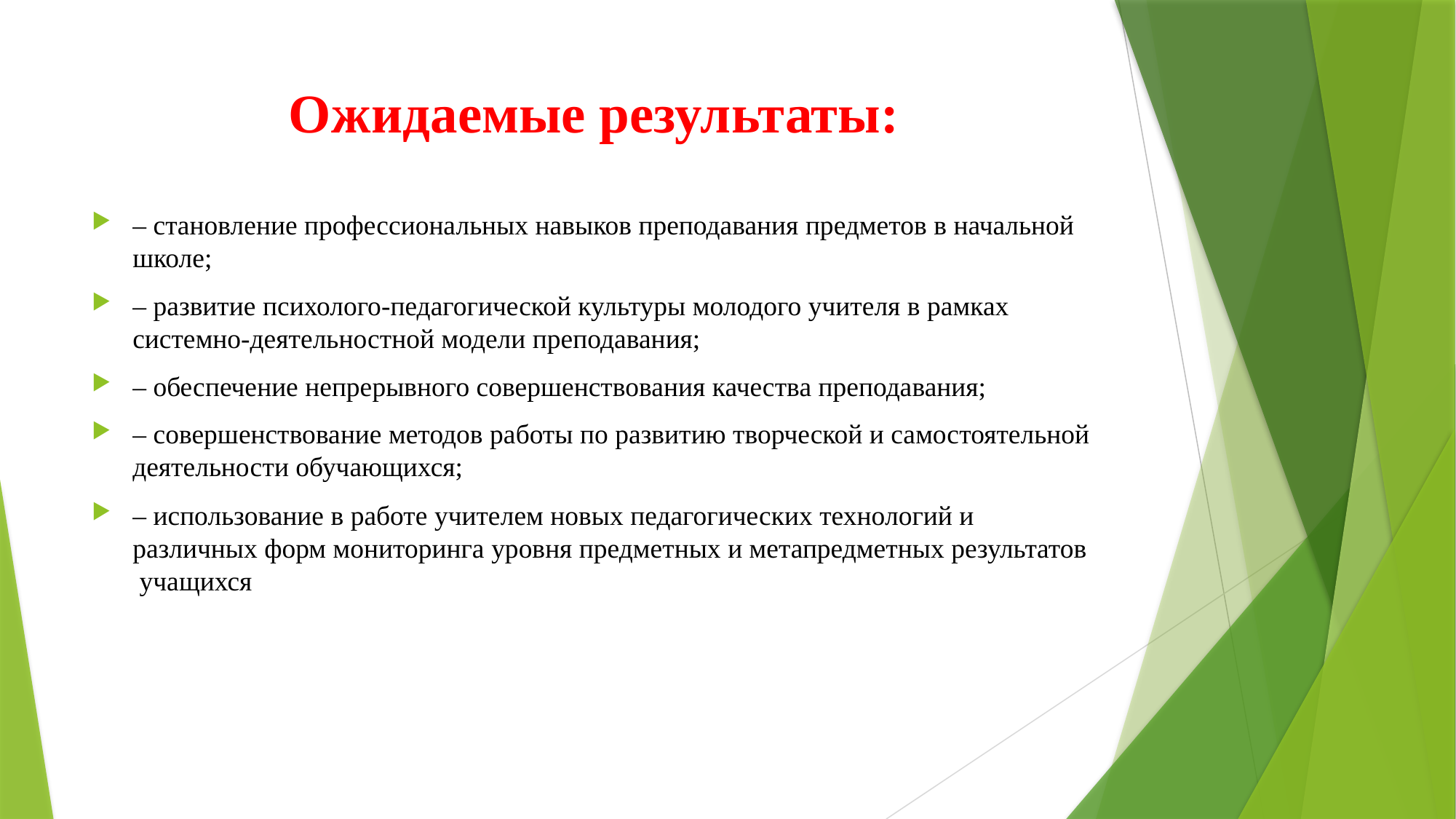

# Ожидаемые результаты:
– становление профессиональных навыков преподавания предметов в начальной школе;
– развитие психолого-педагогической культуры молодого учителя в рамках системно-деятельностной модели преподавания;
– обеспечение непрерывного совершенствования качества преподавания;
– совершенствование методов работы по развитию творческой и самостоятельной деятельности обучающихся;
– использование в работе учителем новых педагогических технологий и различных форм мониторинга уровня предметных и метапредметных результатов  учащихся